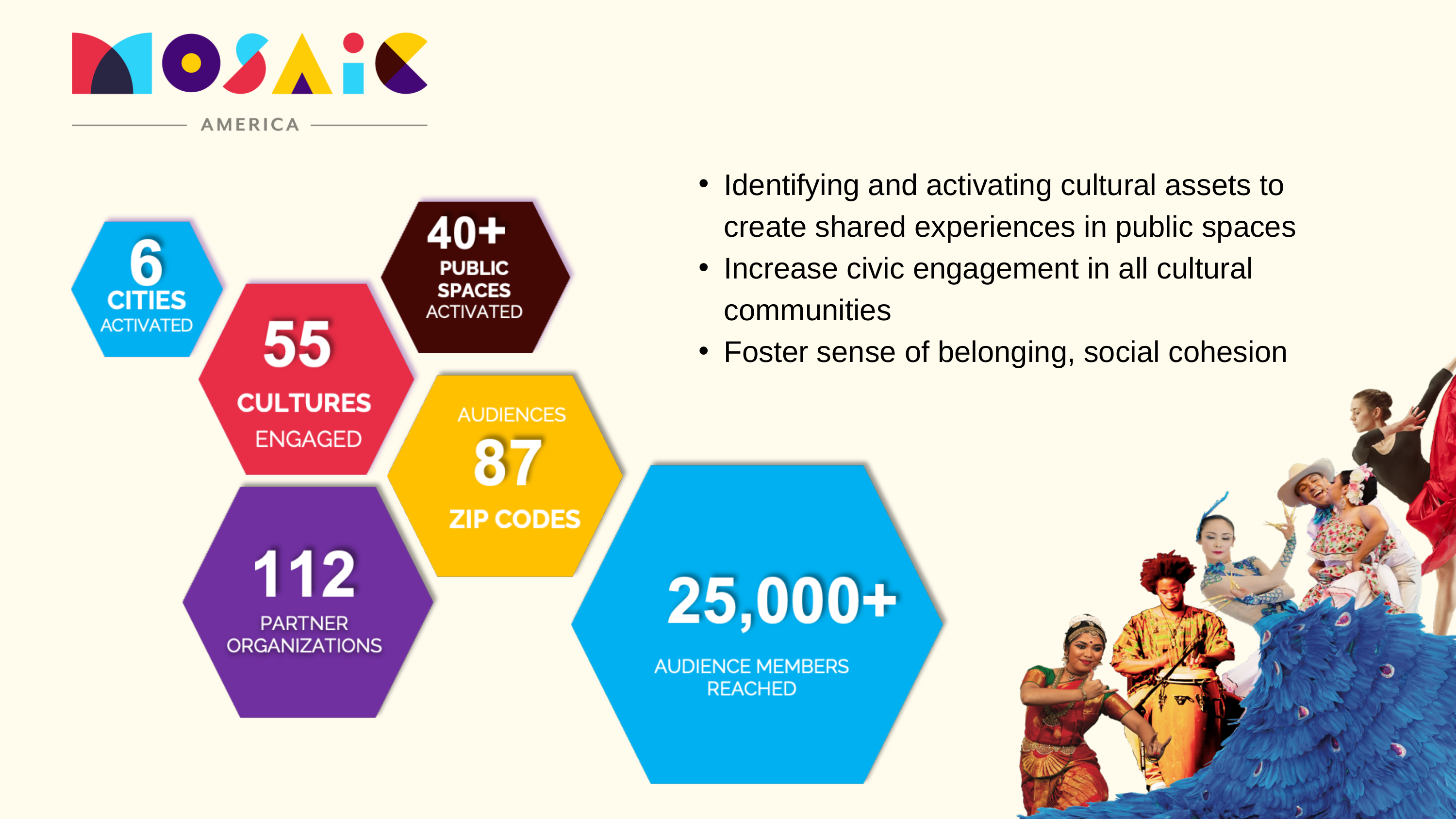

Identifying and activating cultural assets to create shared experiences in public spaces
Increase civic engagement in all cultural communities
Foster sense of belonging, social cohesion